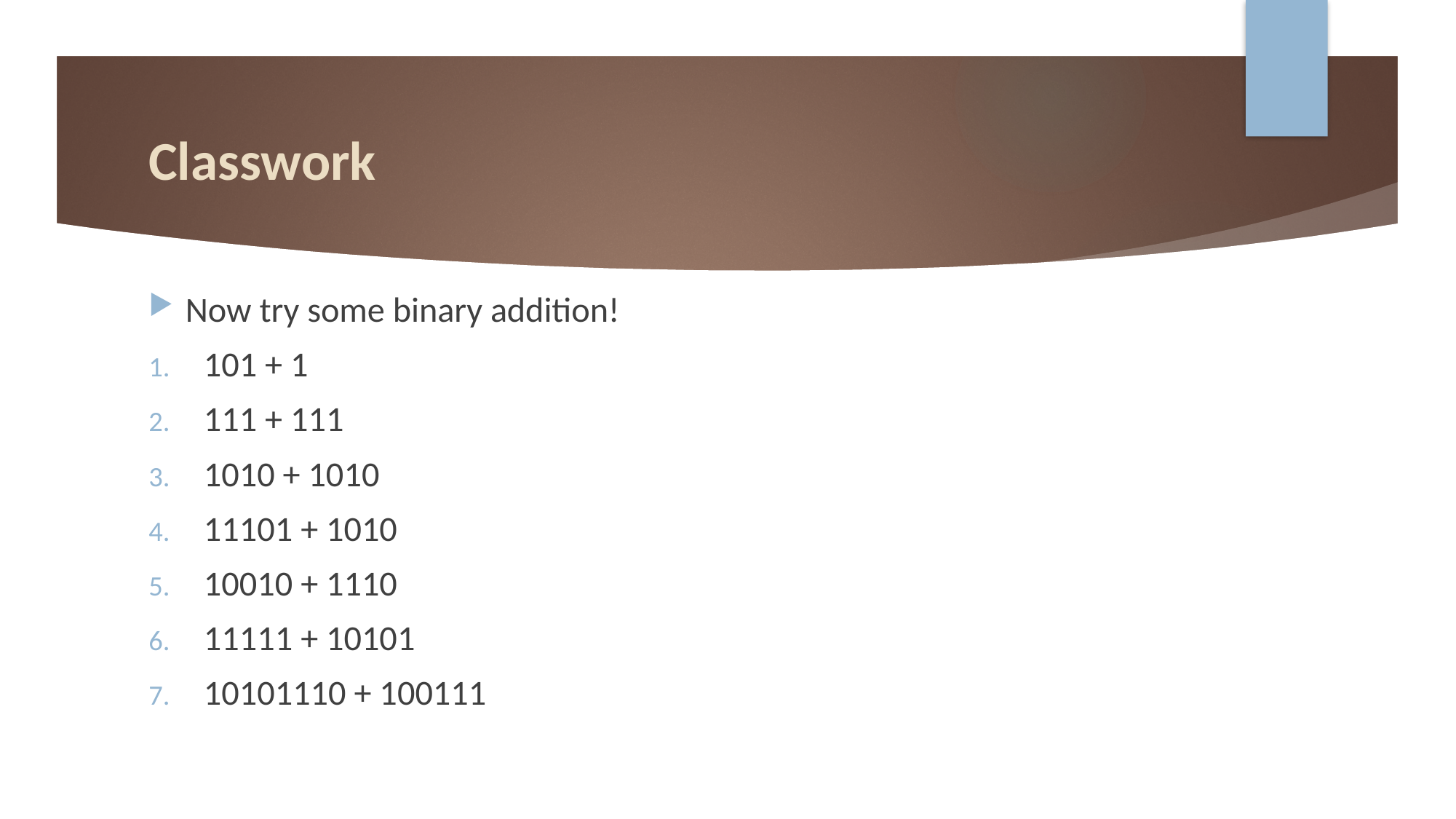

# Classwork
Now try some binary addition!
101 + 1
111 + 111
1010 + 1010
11101 + 1010
10010 + 1110
11111 + 10101
10101110 + 100111